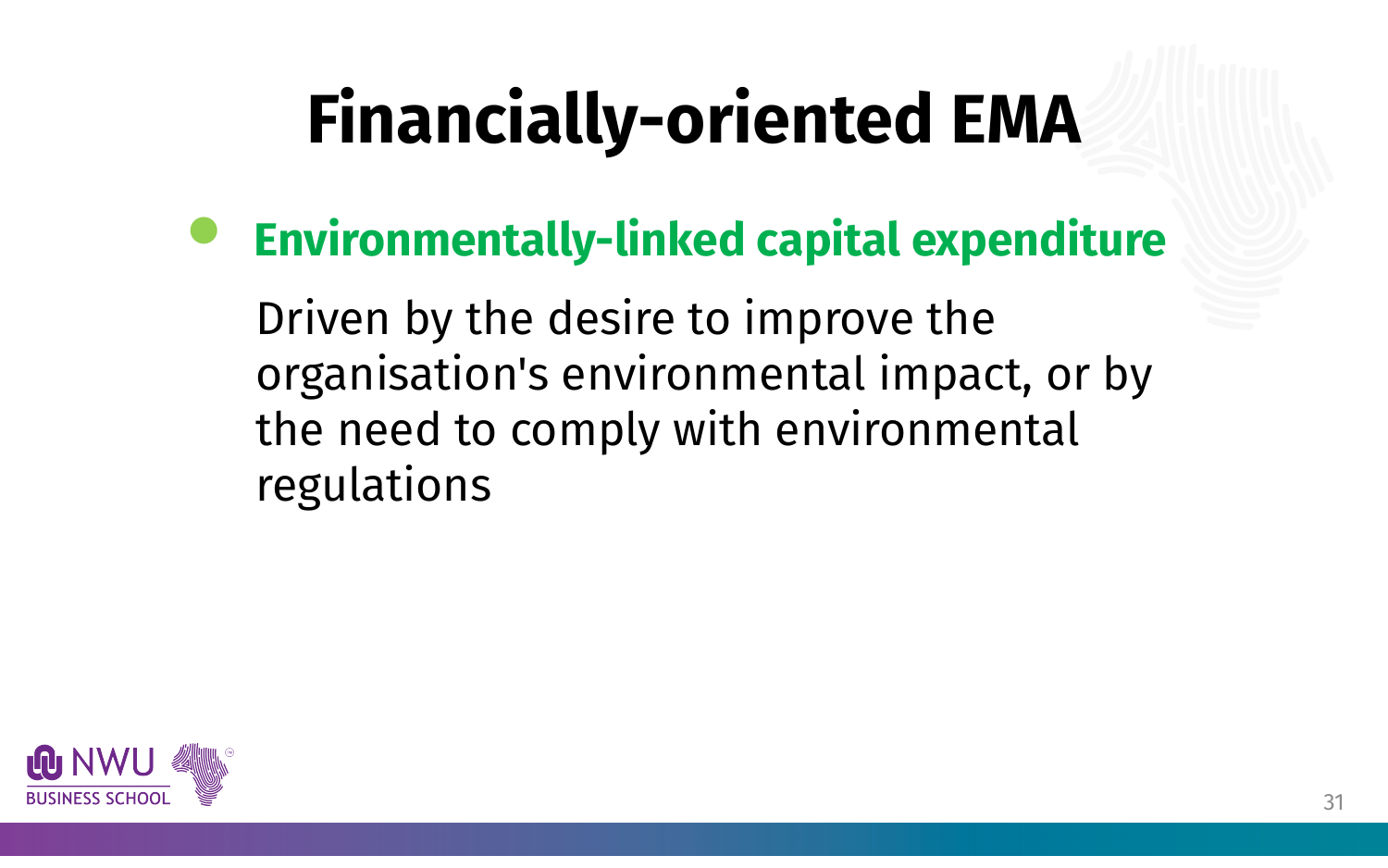

# Financially-oriented EMA
Environmentally-linked capital expenditure
Driven by the desire to improve the organisation's environmental impact, or by the need to comply with environmental regulations

31